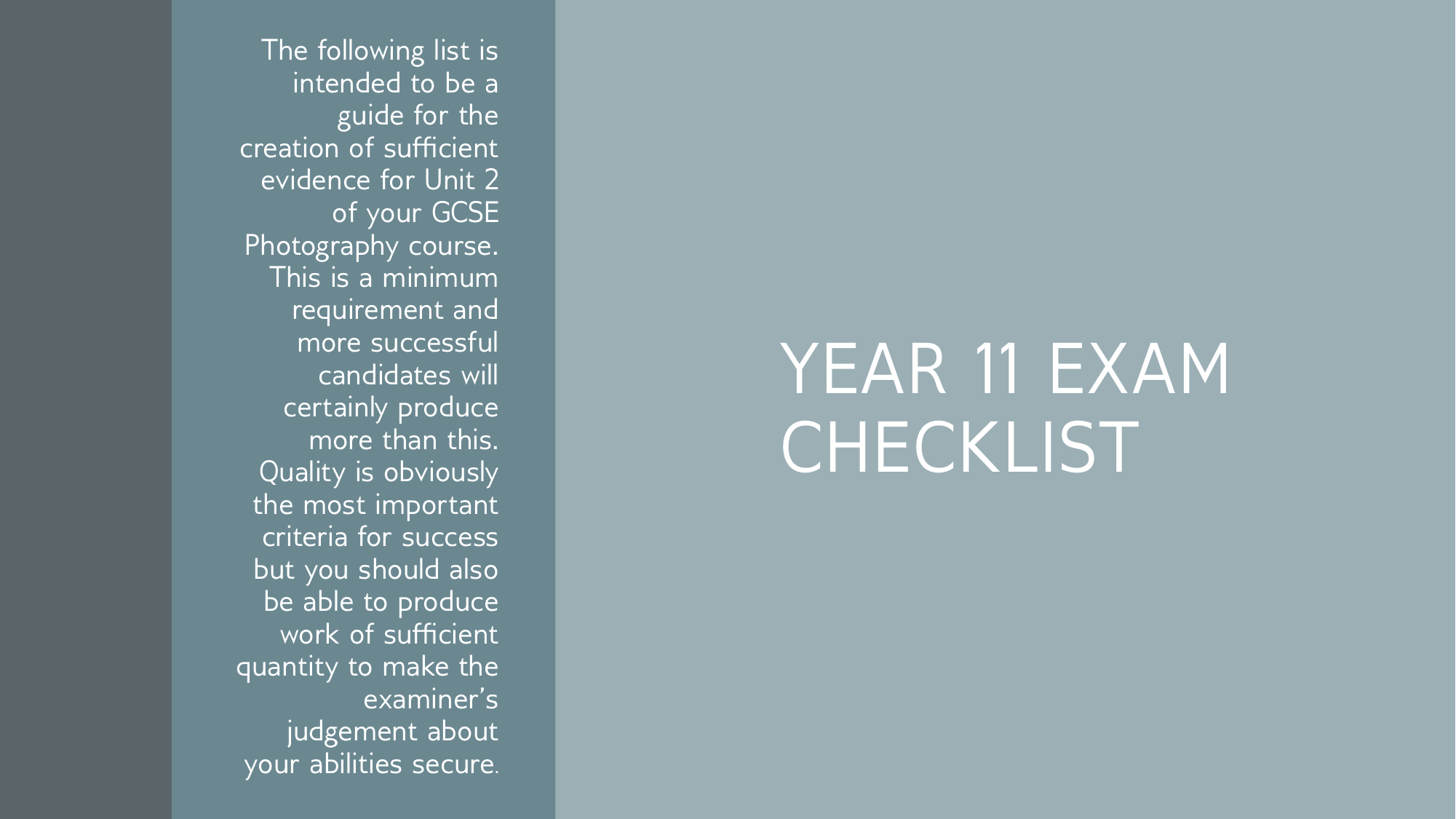

The following list is intended to be a guide for the creation of sufficient evidence for Unit 2 of your GCSE Photography course. This is a minimum requirement and more successful candidates will certainly produce more than this. Quality is obviously the most important criteria for success but you should also be able to produce work of sufficient quantity to make the examiner’s judgement about your abilities secure.
# Year 11 exam Checklist